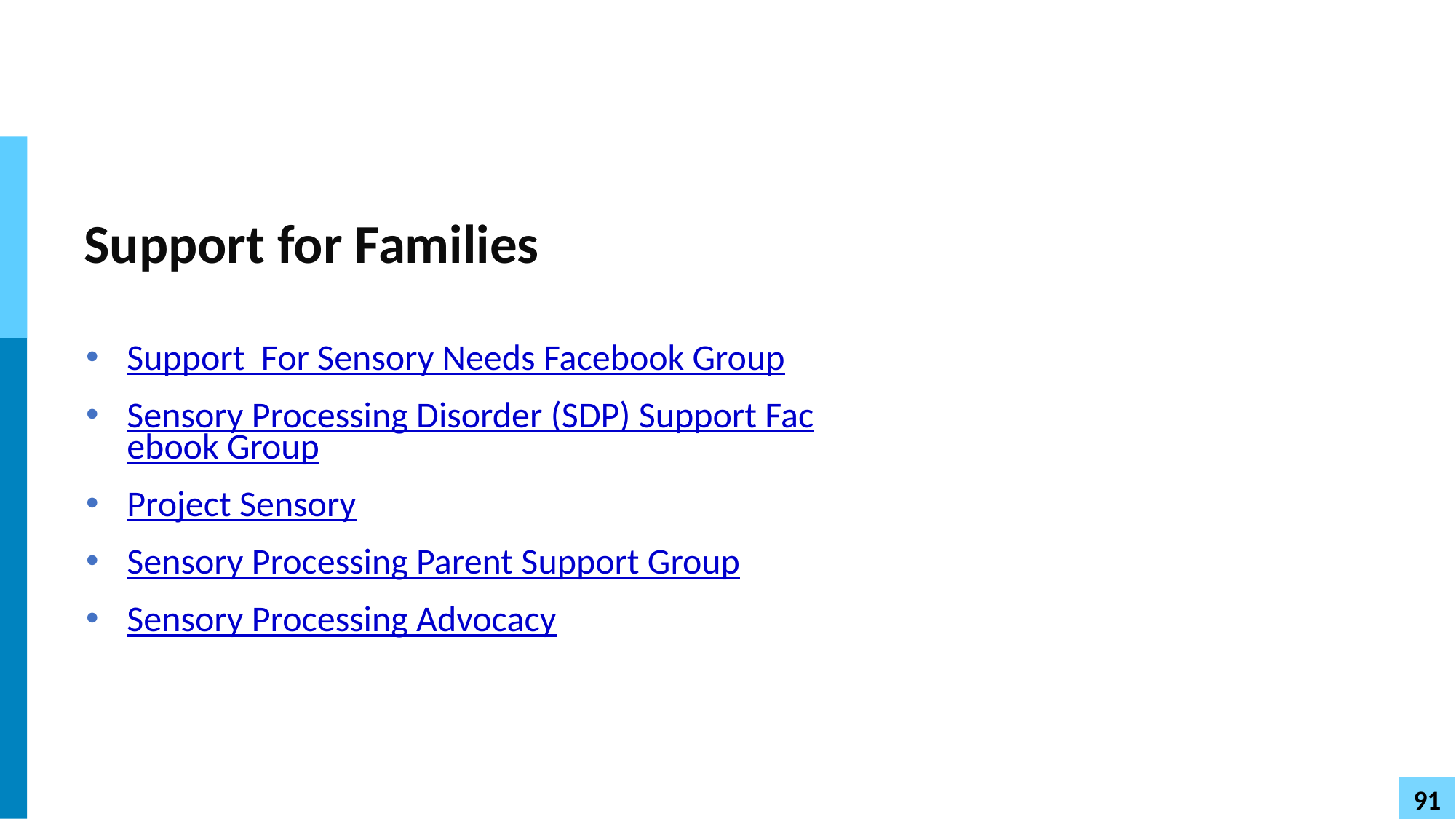

# Support for Families
Support  For Sensory Needs Facebook Group
Sensory Processing Disorder (SDP) Support Facebook Group
Project Sensory
Sensory Processing Parent Support Group
Sensory Processing Advocacy